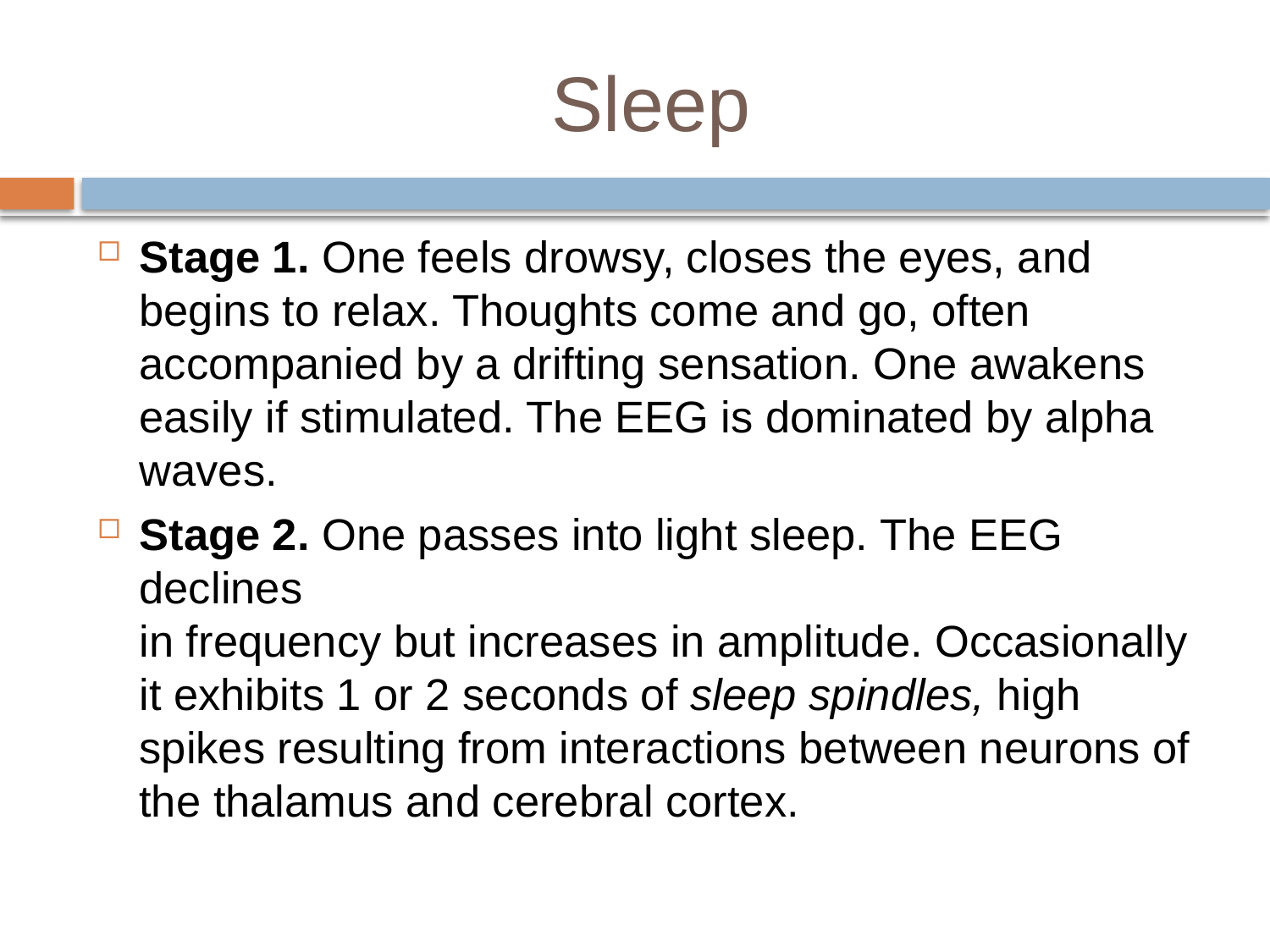

# Sleep
Stage 1. One feels drowsy, closes the eyes, and begins to relax. Thoughts come and go, often accompanied by a drifting sensation. One awakens easily if stimulated. The EEG is dominated by alpha waves.
Stage 2. One passes into light sleep. The EEG declines
in frequency but increases in amplitude. Occasionally
it exhibits 1 or 2 seconds of sleep spindles, high spikes resulting from interactions between neurons of the thalamus and cerebral cortex.